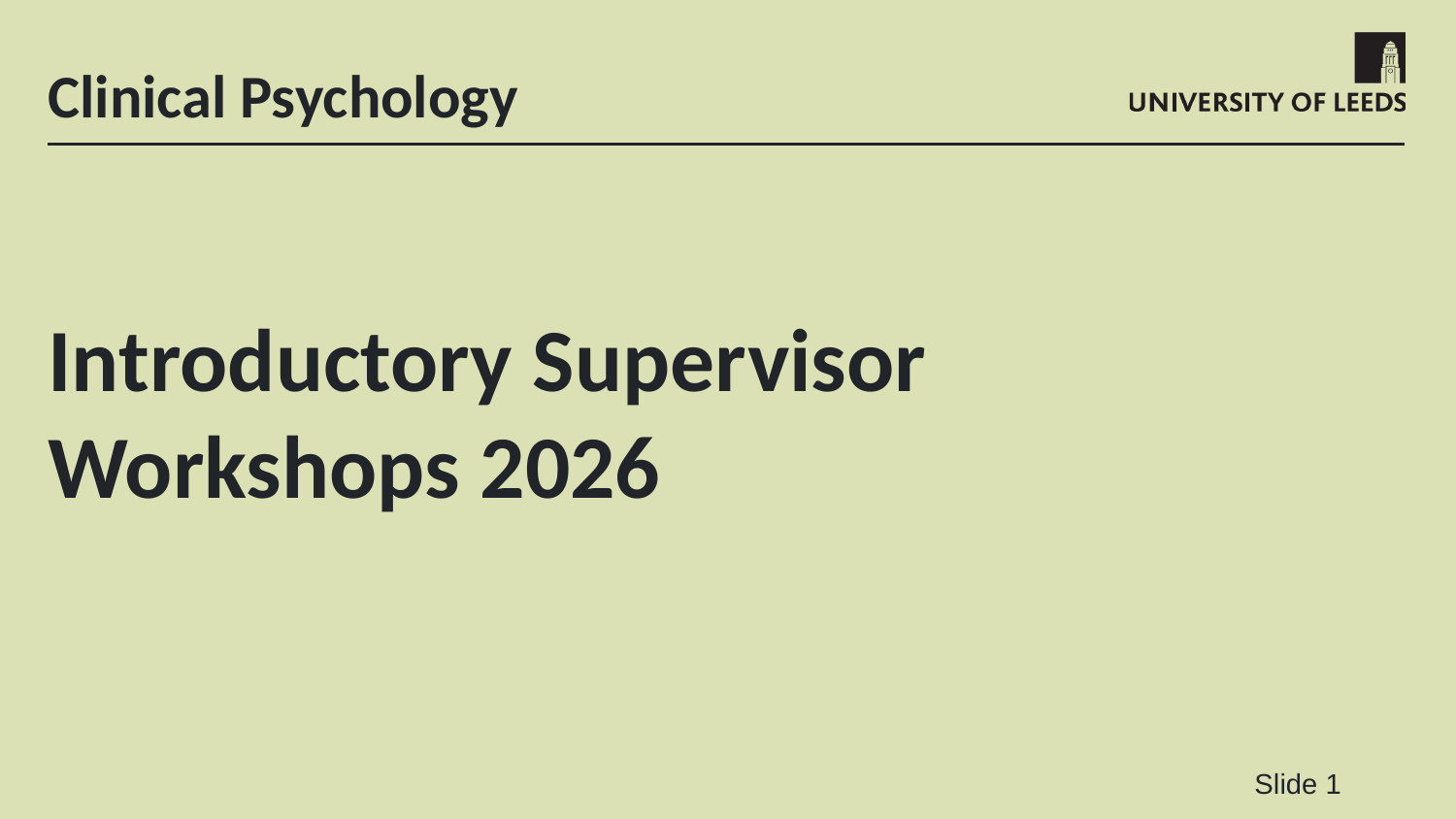

# Clinical Psychology
Introductory Supervisor Workshops 2026
Slide 1